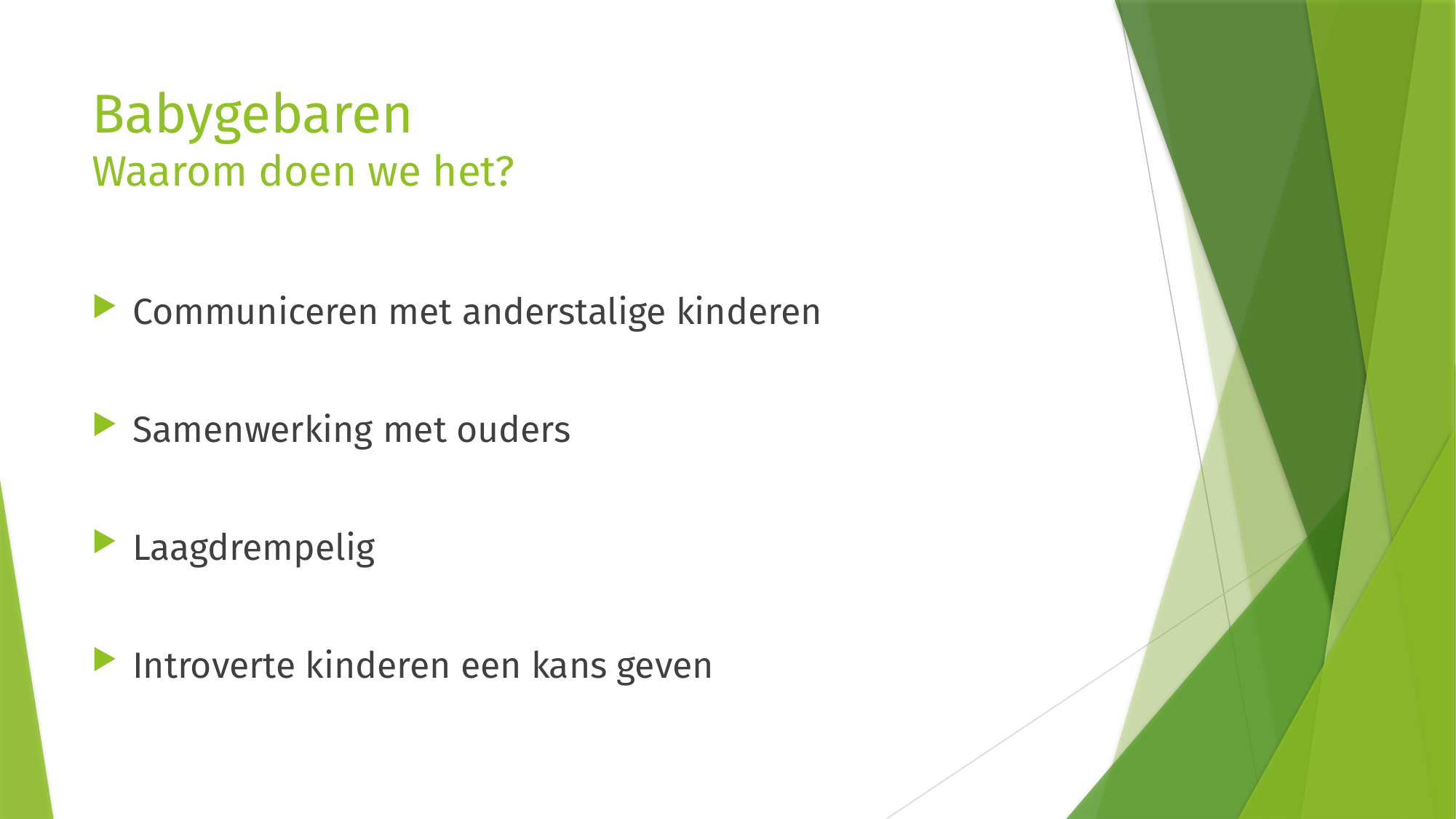

# Babygebaren Waarom doen we het?
Communiceren met anderstalige kinderen

Samenwerking met ouders

Laagdrempelig

Introverte kinderen een kans geven